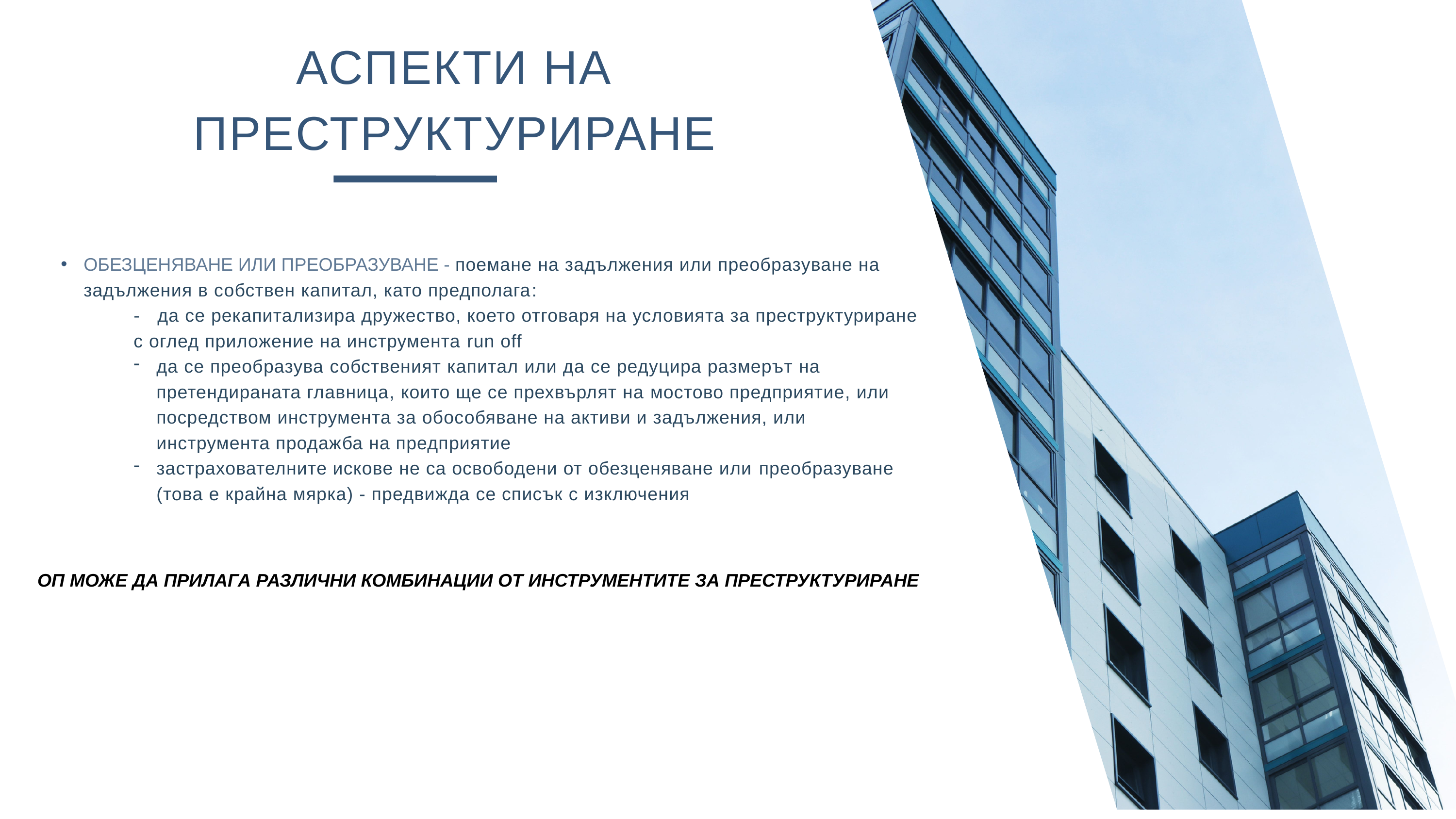

АСПЕКТИ НА ПРЕСТРУКТУРИРАНЕ

ОБЕЗЦЕНЯВАНЕ ИЛИ ПРЕОБРАЗУВАНЕ - поемане на задължения или преобразуване на  задължения в собствен капитал, като предполага:
-   да се рекапитализира дружество, което отговаря на условията за преструктуриране с оглед приложение на инструмента run off
да се преобразува собственият капитал или да се редуцира размерът на претендираната главница, които ще се прехвърлят на мостово предприятие, или посредством инструмента за обособяване на активи и задължения, или инструмента продажба на предприятие
застрахователните искове не са освободени от обезценяване или преобразуване (това е крайна мярка) - предвижда се списък с изключения

ОП МОЖЕ ДА ПРИЛАГА РАЗЛИЧНИ КОМБИНАЦИИ ОТ ИНСТРУМЕНТИТЕ ЗА ПРЕСТРУКТУРИРАНЕ